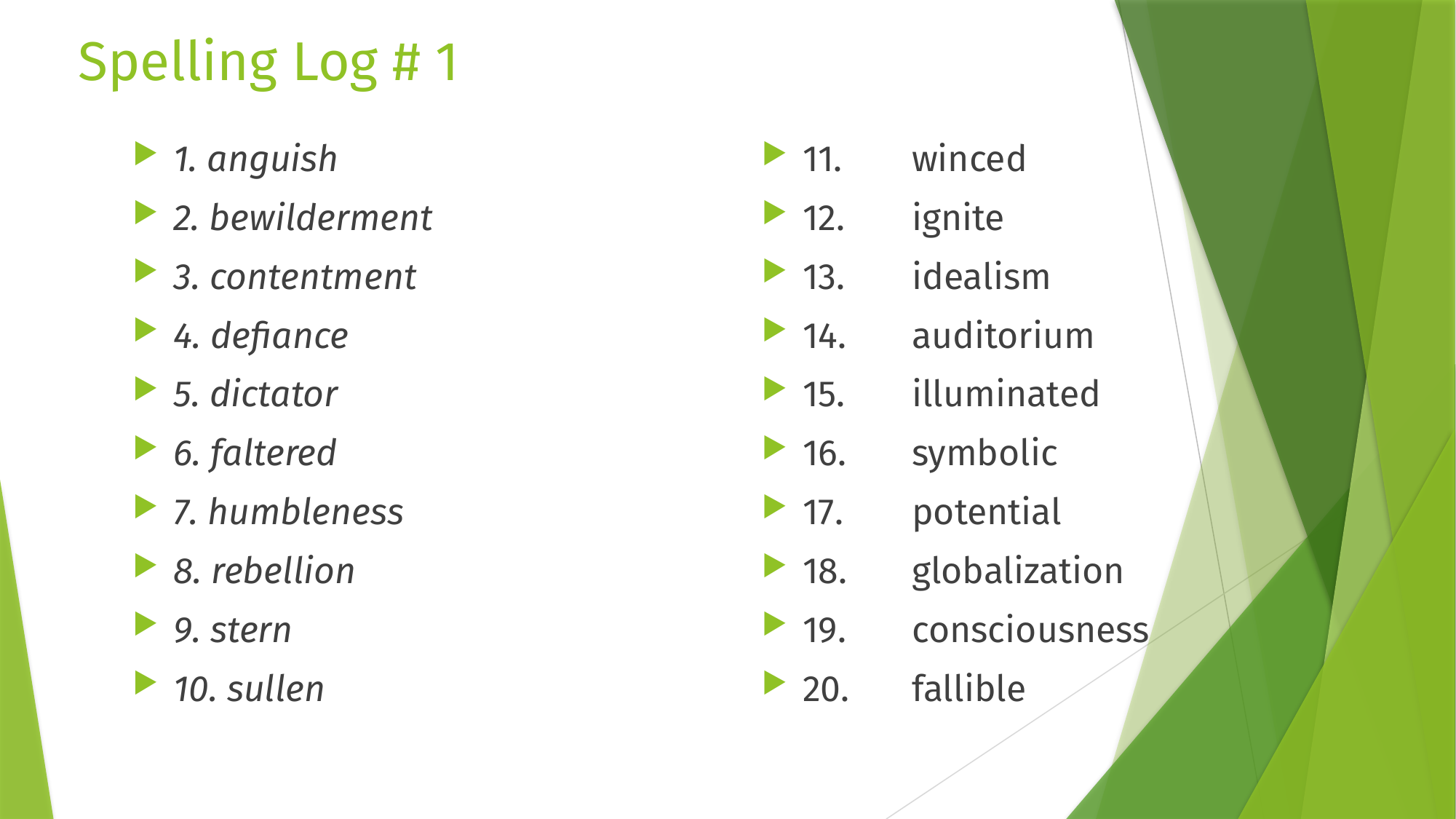

# Spelling Log # 1
1. anguish
2. bewilderment
3. contentment
4. defiance
5. dictator
6. faltered
7. humbleness
8. rebellion
9. stern
10. sullen
11.	winced
12.	ignite
13.	idealism
14.	auditorium
15.	illuminated
16.	symbolic
17.	potential
18.	globalization
19.	consciousness
20.	fallible